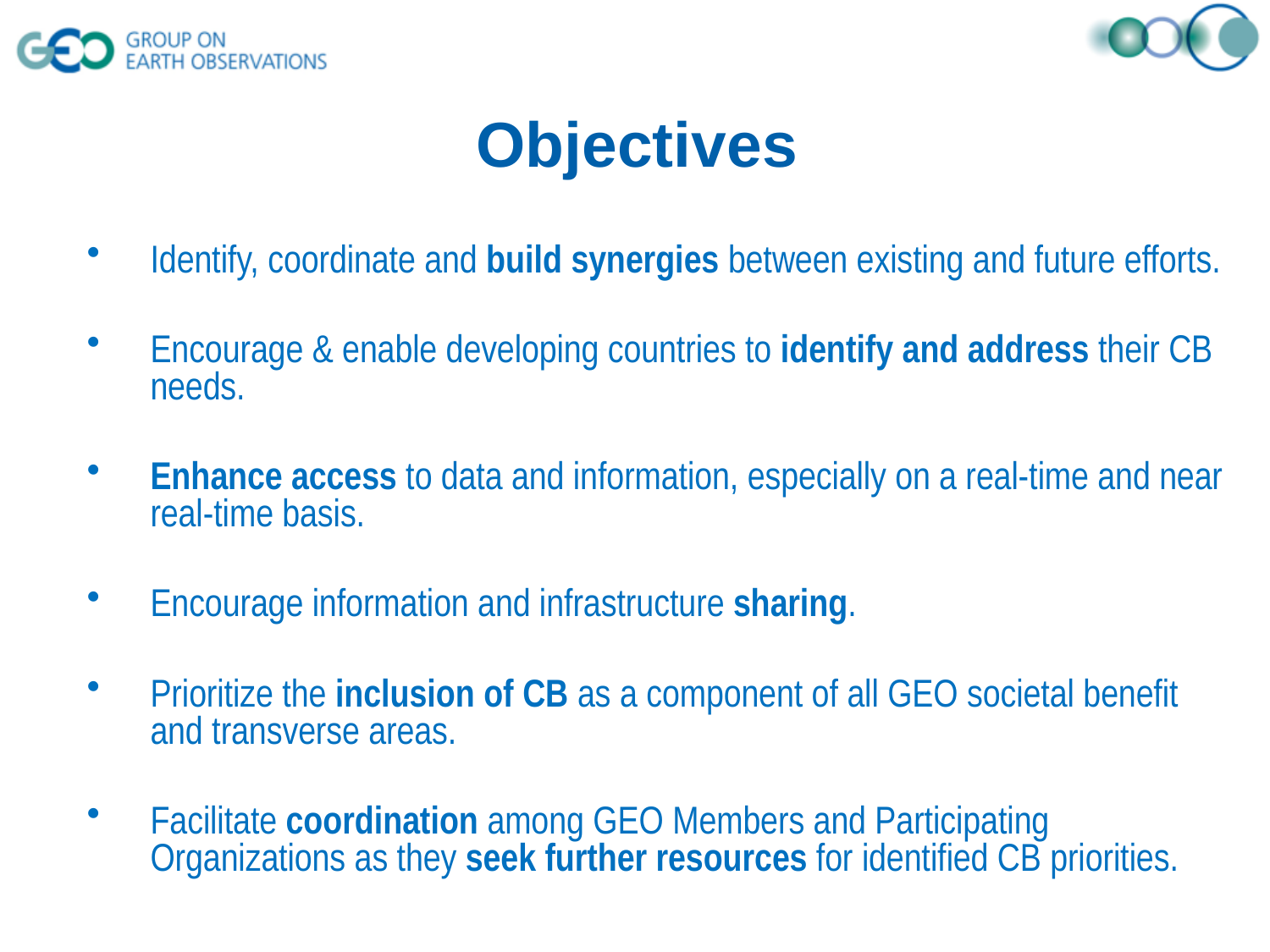

# Objectives
Identify, coordinate and build synergies between existing and future efforts.

Encourage & enable developing countries to identify and address their CB needs.

Enhance access to data and information, especially on a real-time and near real-time basis.

Encourage information and infrastructure sharing.

Prioritize the inclusion of CB as a component of all GEO societal benefit and transverse areas.

Facilitate coordination among GEO Members and Participating Organizations as they seek further resources for identified CB priorities.